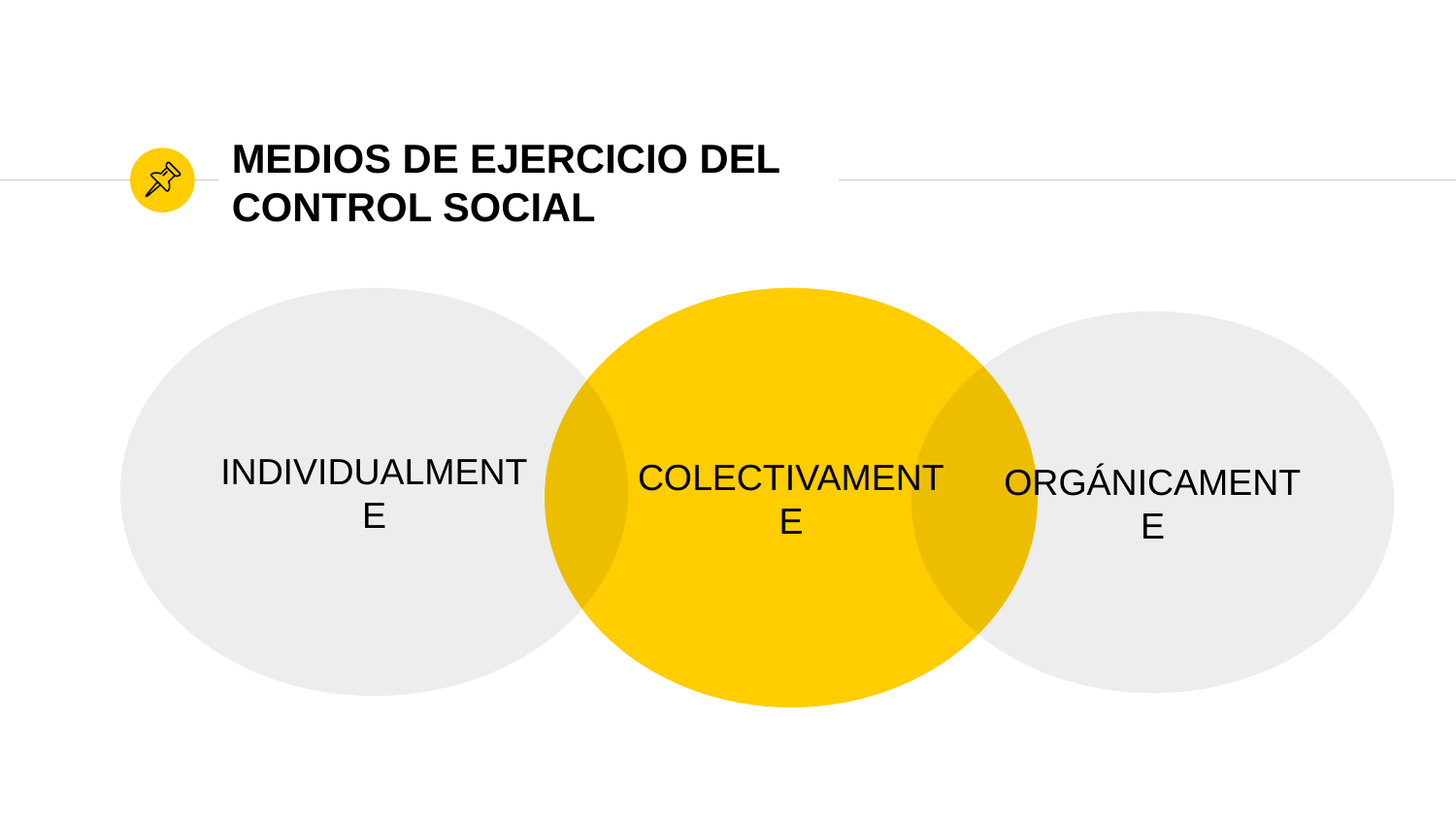

# MEDIOS DE EJERCICIO DEL CONTROL SOCIAL

INDIVIDUALMENTE
COLECTIVAMENTE
ORGÁNICAMENTE